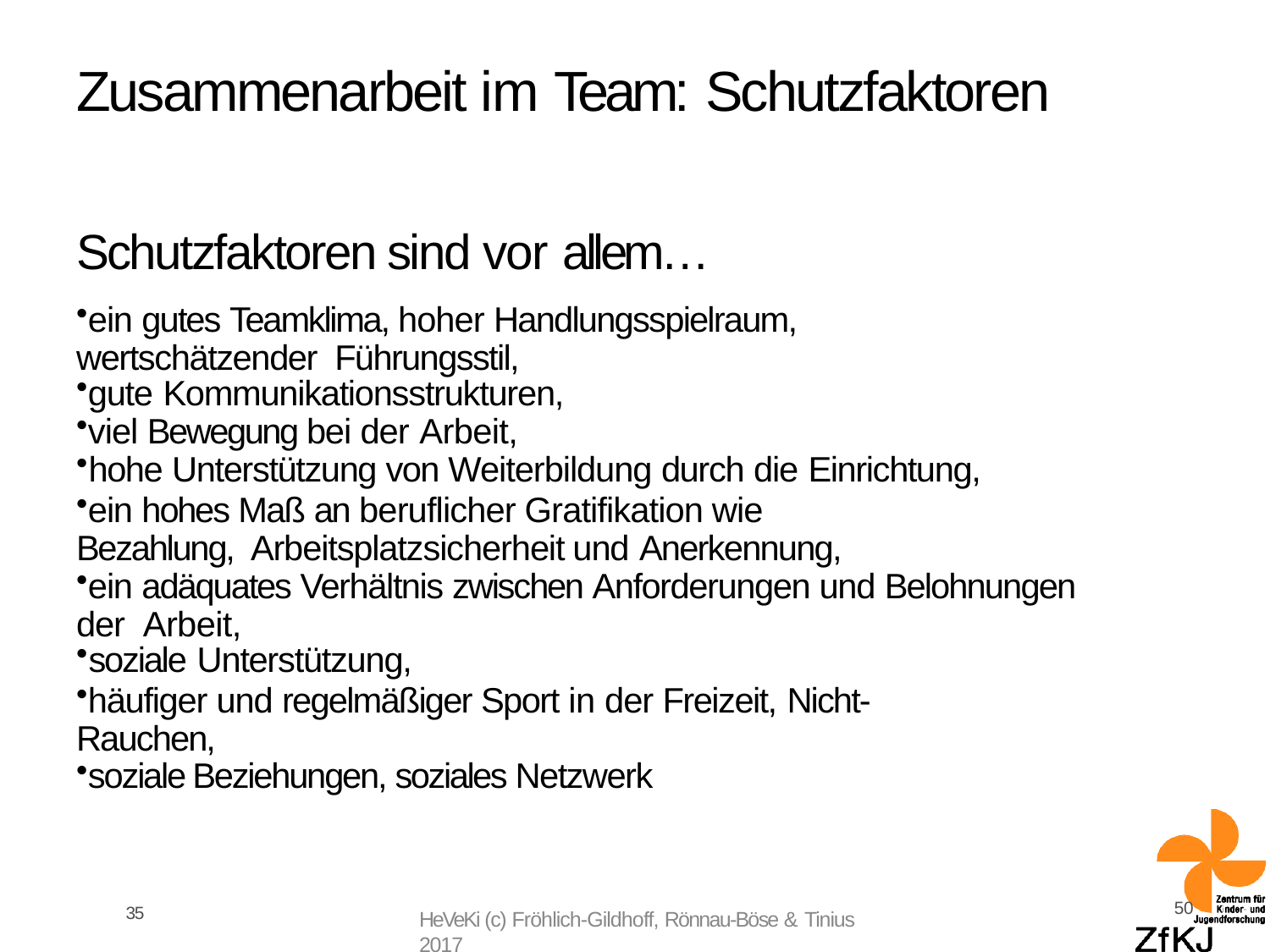

# Zusammenarbeit im Team: Schutzfaktoren
Schutzfaktoren sind vor allem…
ein gutes Teamklima, hoher Handlungsspielraum, wertschätzender  Führungsstil,
gute Kommunikationsstrukturen,
viel Bewegung bei der Arbeit,
hohe Unterstützung von Weiterbildung durch die Einrichtung,
ein hohes Maß an beruflicher Gratifikation wie Bezahlung,  Arbeitsplatzsicherheit und Anerkennung,
ein adäquates Verhältnis zwischen Anforderungen und Belohnungen der  Arbeit,
soziale Unterstützung,
häufiger und regelmäßiger Sport in der Freizeit, Nicht-Rauchen,
soziale Beziehungen, soziales Netzwerk
50
HeVeKi (c) Fröhlich-Gildhoff, Rönnau-Böse & Tinius 2017
35